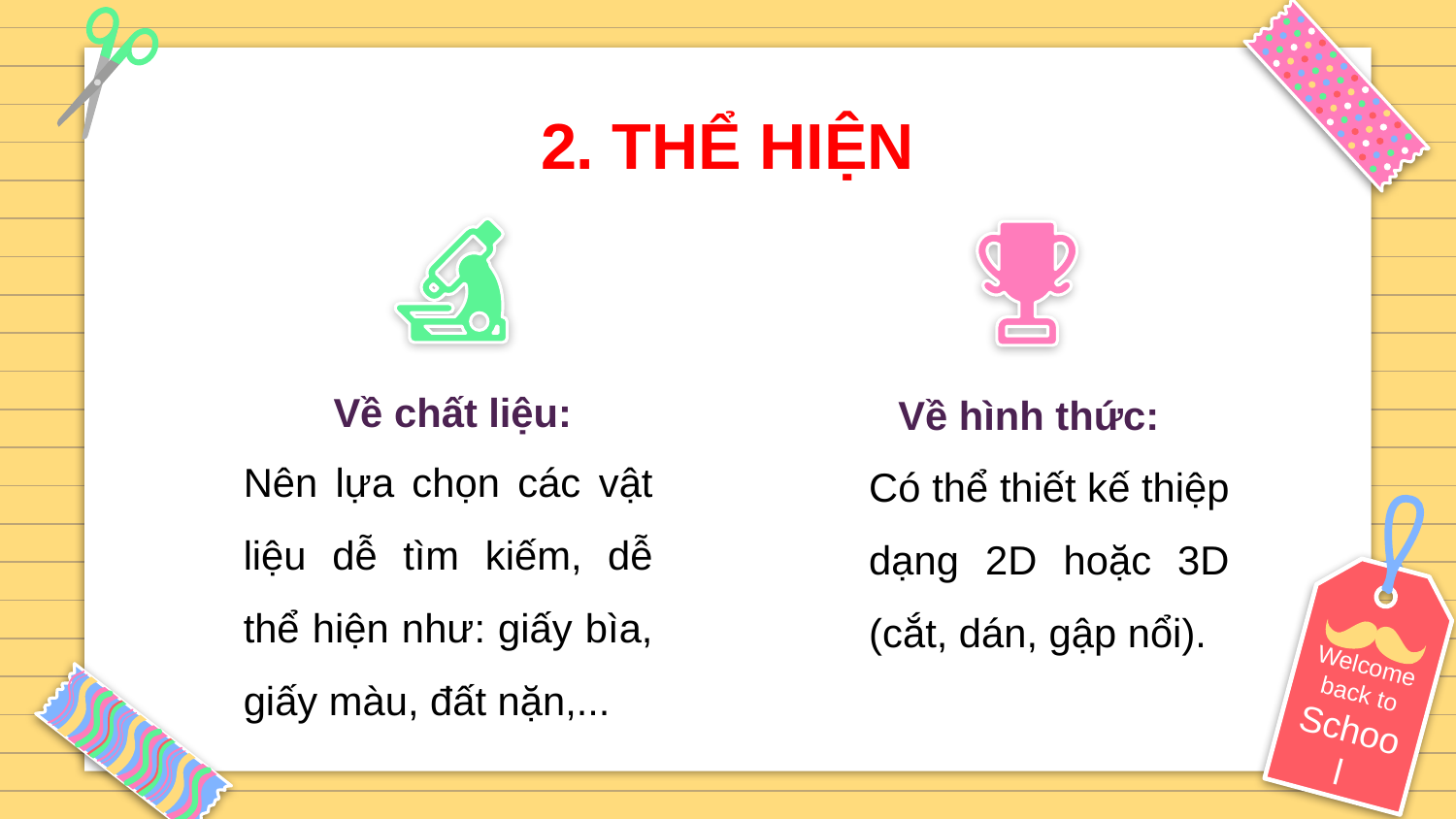

# 2. THỂ HIỆN

Về chất liệu:
Về hình thức:
Nên lựa chọn các vật liệu dễ tìm kiếm, dễ thể hiện như: giấy bìa, giấy màu, đất nặn,...

Có thể thiết kế thiệp dạng 2D hoặc 3D (cắt, dán, gập nổi).

Welcome back to School